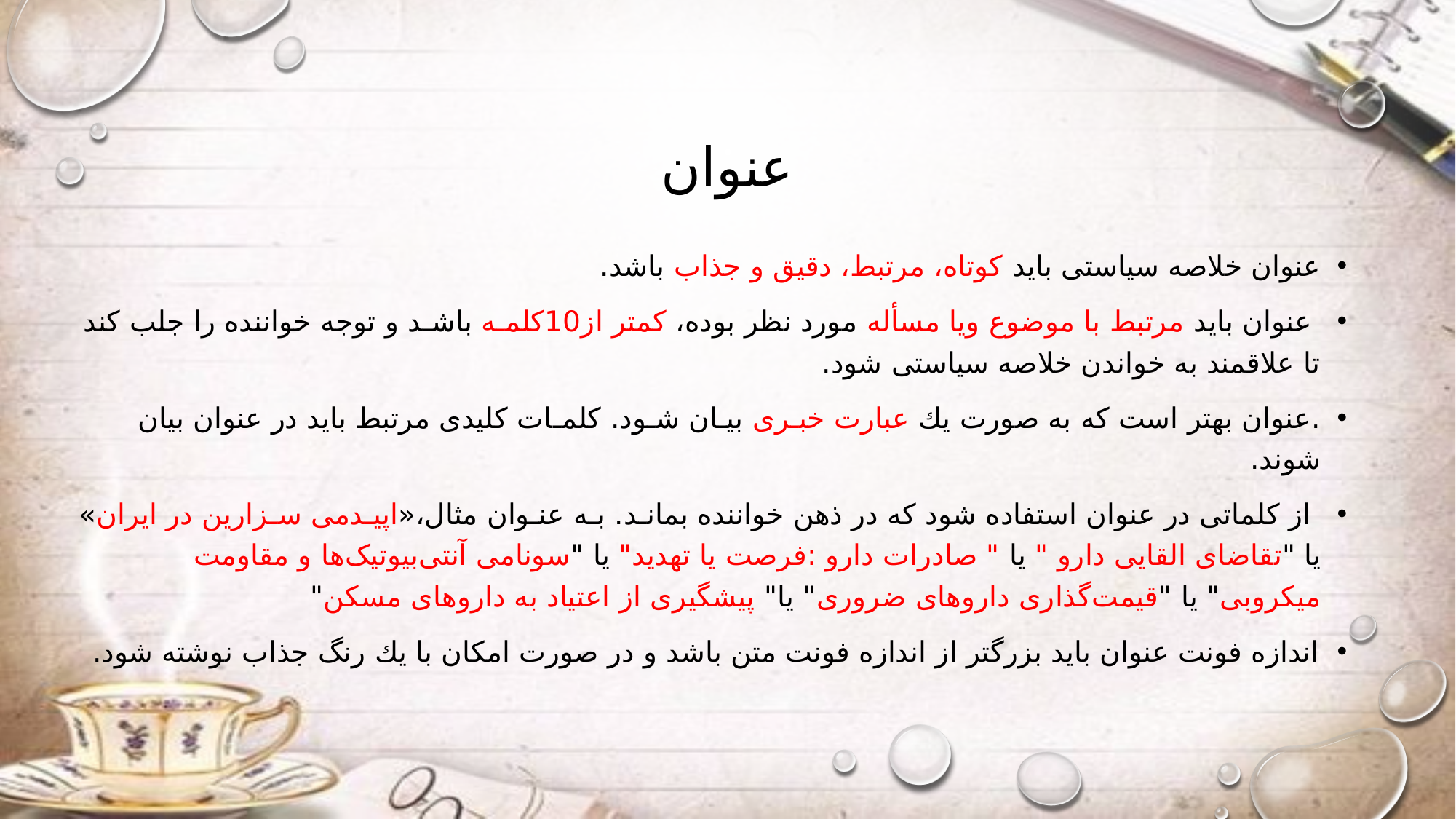

# عنوان
عنوان خلاصه سیاستی باید کوتاه، مرتبط، دقیق و جذاب باشد.
 عنوان باید مرتبط با موضوع ویا مسأله مورد نظر بوده، کمتر از10کلمـه باشـد و توجه خواننده را جلب کند تا علاقمند به خواندن خلاصه سیاستی شود.
.عنوان بهتر است که به صورت یك عبارت خبـری بیـان شـود. کلمـات کلیدی مرتبط باید در عنوان بیان شوند.
 از کلماتی در عنوان استفاده شود که در ذهن خواننده بمانـد. بـه عنـوان مثال،«اپیـدمی سـزارین در ایران» یا "تقاضای القایی دارو " یا " صادرات دارو :فرصت یا تهدید" یا "سونامی آنتی‌بیوتیک‌ها و مقاومت میکروبی" یا "قیمت‌گذاری داروهای ضروری" یا" پیشگیری از اعتیاد به داروهای مسکن"
اندازه فونت عنوان باید بزرگتر از اندازه فونت متن باشد و در صورت امکان با یك رنگ جذاب نوشته شود.